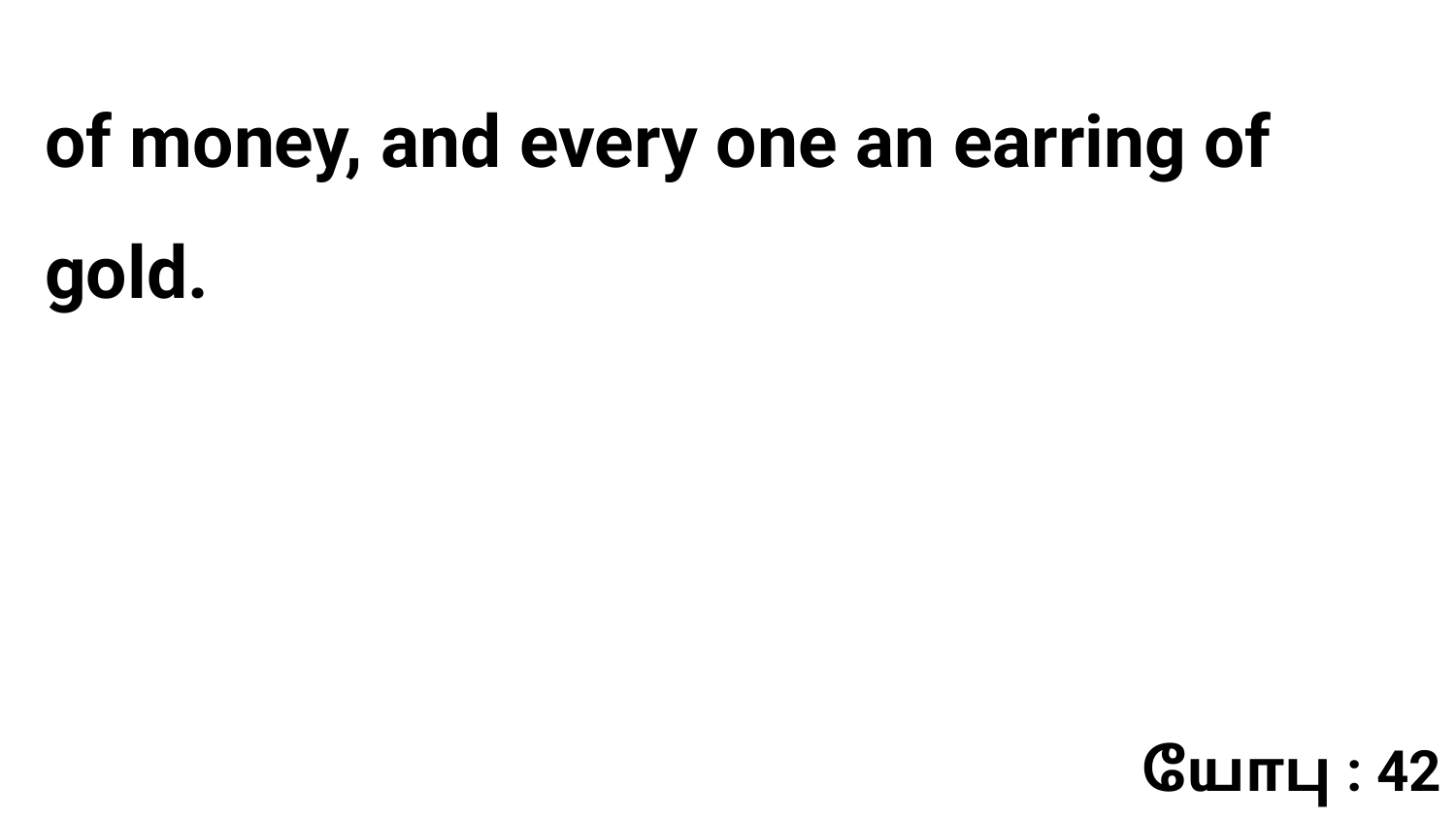

of money, and every one an earring of gold.
யோபு : 42